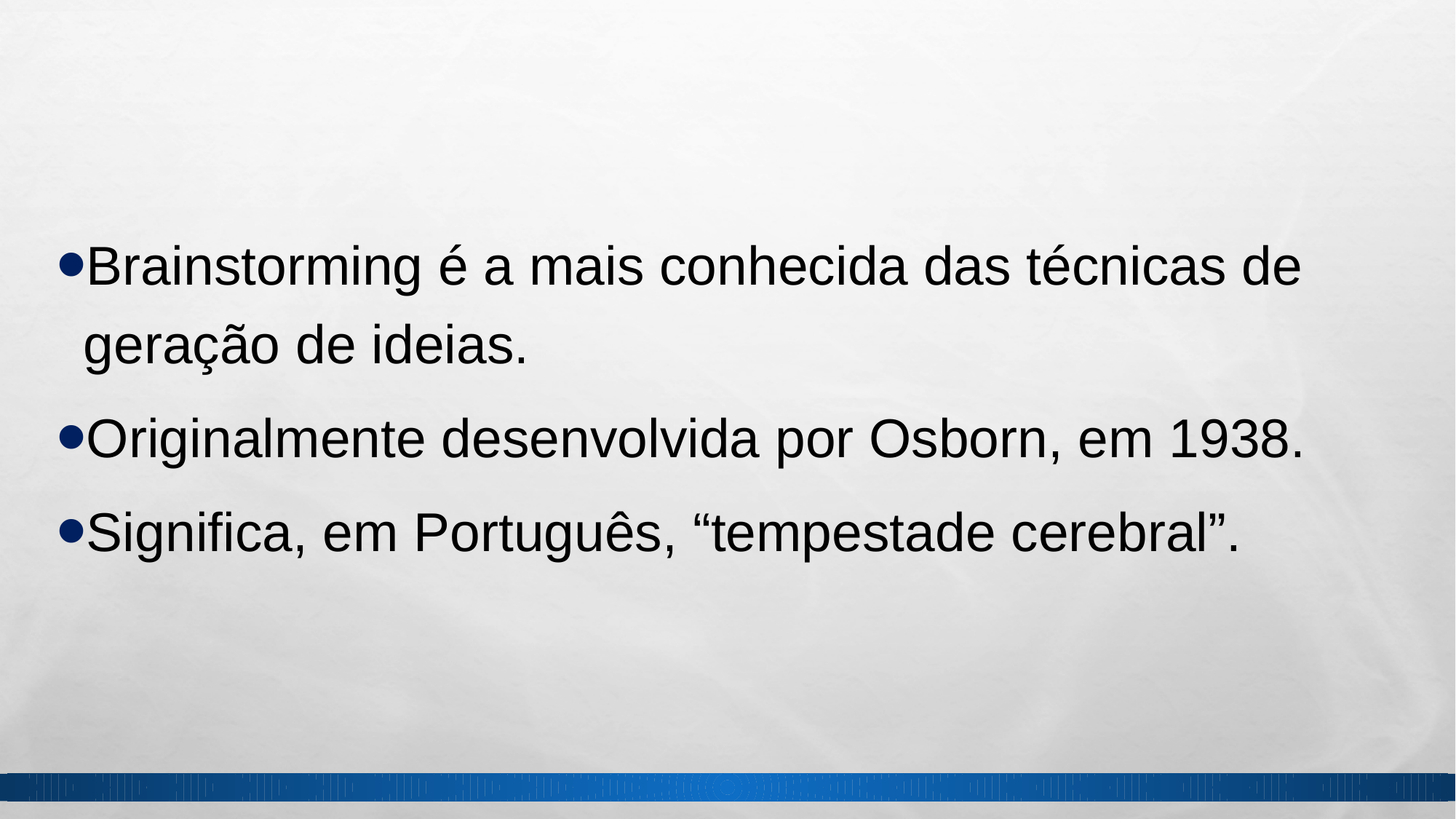

Brainstorming é a mais conhecida das técnicas de geração de ideias.
Originalmente desenvolvida por Osborn, em 1938.
Significa, em Português, “tempestade cerebral”.